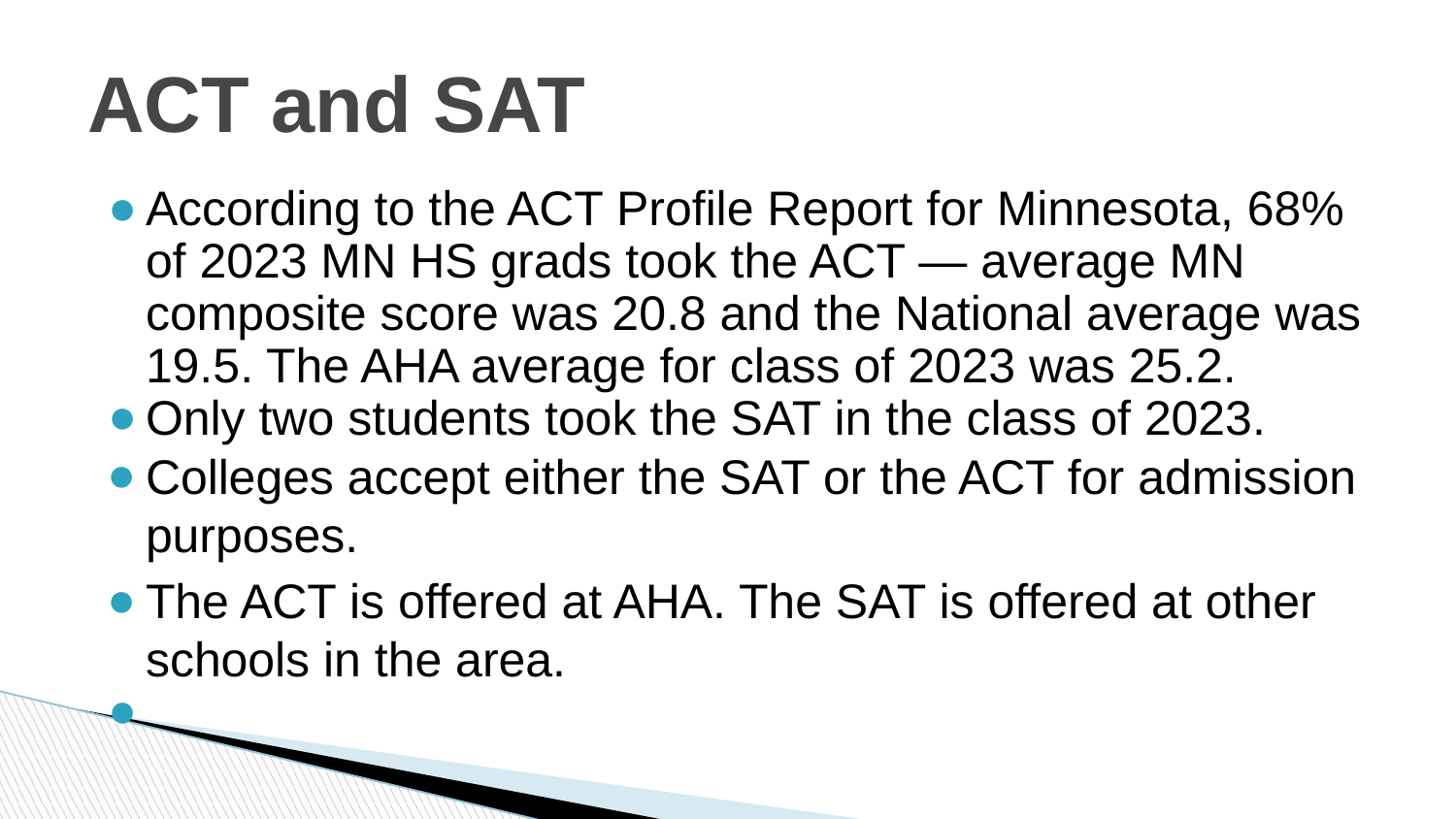

# ACT and SAT
According to the ACT Profile Report for Minnesota, 68% of 2023 MN HS grads took the ACT — average MN composite score was 20.8 and the National average was 19.5. The AHA average for class of 2023 was 25.2.
Only two students took the SAT in the class of 2023.
Colleges accept either the SAT or the ACT for admission purposes.
The ACT is offered at AHA. The SAT is offered at other schools in the area.